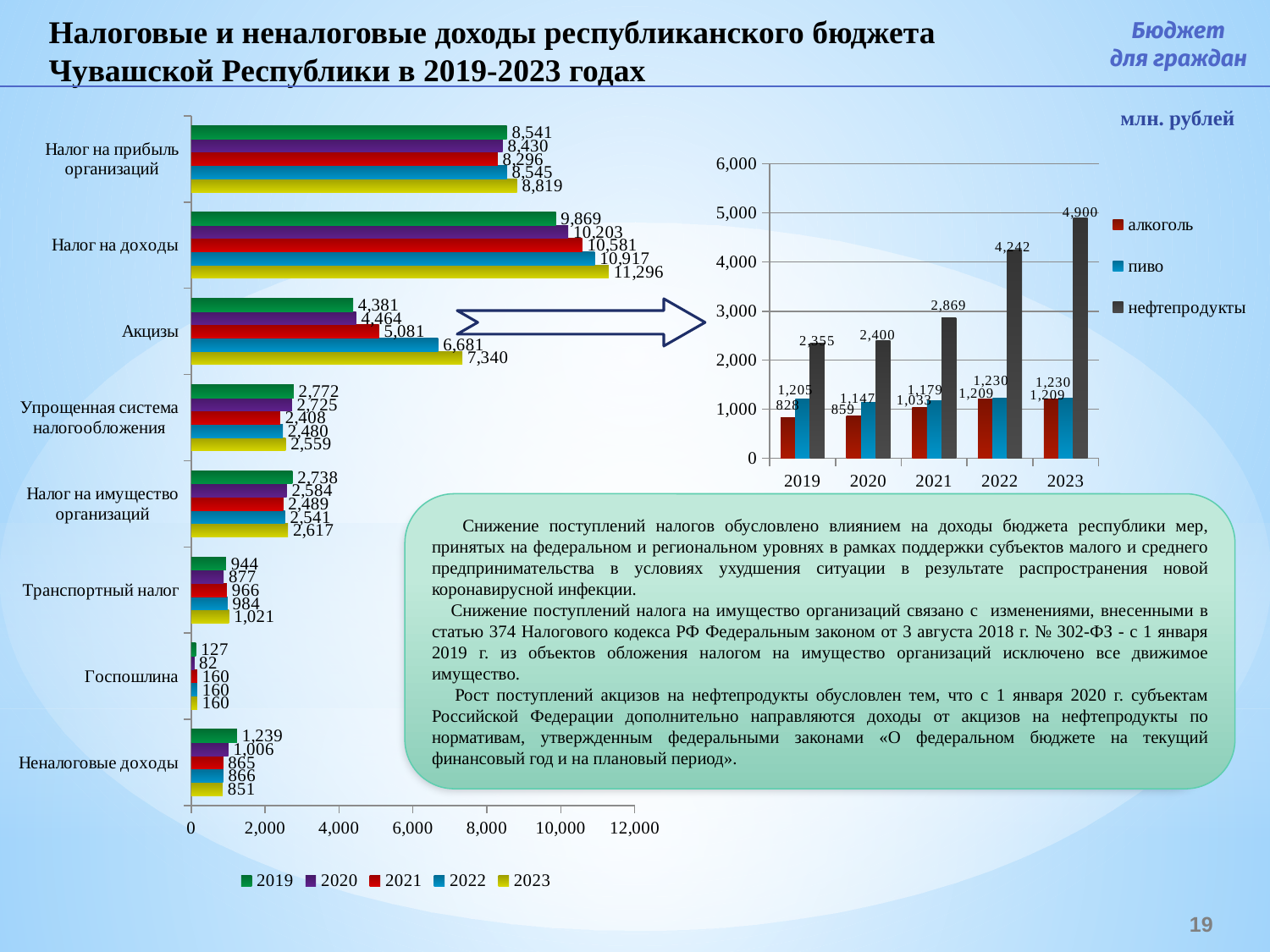

Налоговые и неналоговые доходы республиканского бюджета Чувашской Республики в 2019-2023 годах
Бюджет
для граждан
млн. рублей

### Chart

| Category | 2023 | 2022 | 2021 | 2020 | 2019 |
|---|---|---|---|---|---|
| Неналоговые доходы | 851.0 | 866.0 | 865.0 | 1006.0 | 1239.0 |
| Госпошлина | 160.0 | 160.0 | 160.0 | 82.0 | 127.0 |
| Транспортный налог | 1021.0 | 984.0 | 966.0 | 876.9704 | 944.0 |
| Налог на имущество организаций | 2617.0 | 2541.0 | 2489.0 | 2584.0 | 2738.0 |
| Упрощенная система налогообложения | 2559.0 | 2480.0 | 2408.0 | 2725.2145 | 2772.0 |
| Акцизы | 7340.0 | 6681.0 | 5081.0 | 4464.0 | 4381.0 |
| Налог на доходы | 11296.0 | 10917.0 | 10581.0 | 10203.0 | 9869.0 |
| Налог на прибыль организаций | 8819.0 | 8545.0 | 8296.0 | 8430.0 | 8541.0 |

### Chart

| Category | алкоголь | пиво  | нефтепродукты |
|---|---|---|---|
| 2019 | 828.186 | 1204.523 | 2355.406 |
| 2020 | 858.957 | 1147.254 | 2399.526 |
| 2021 | 1033.48 | 1178.8 | 2868.641 |
| 2022 | 1209.034 | 1230.052 | 4242.078 |
| 2023 | 1209.034 | 1230.052 | 4900.451 |
   Снижение поступлений налогов обусловлено влиянием на доходы бюджета республики мер, принятых на федеральном и региональном уровнях в рамках поддержки субъектов малого и среднего предпринимательства в условиях ухудшения ситуации в результате распространения новой коронавирусной инфекции.
   Снижение поступлений налога на имущество организаций связано с  изменениями, внесенными в статью 374 Налогового кодекса РФ Федеральным законом от 3 августа 2018 г. № 302-ФЗ - с 1 января 2019 г. из объектов обложения налогом на имущество организаций исключено все движимое имущество.
   Рост поступлений акцизов на нефтепродукты обусловлен тем, что с 1 января 2020 г. субъектам Российской Федерации дополнительно направляются доходы от акцизов на нефтепродукты по нормативам, утвержденным федеральными законами «О федеральном бюджете на текущий финансовый год и на плановый период».
19